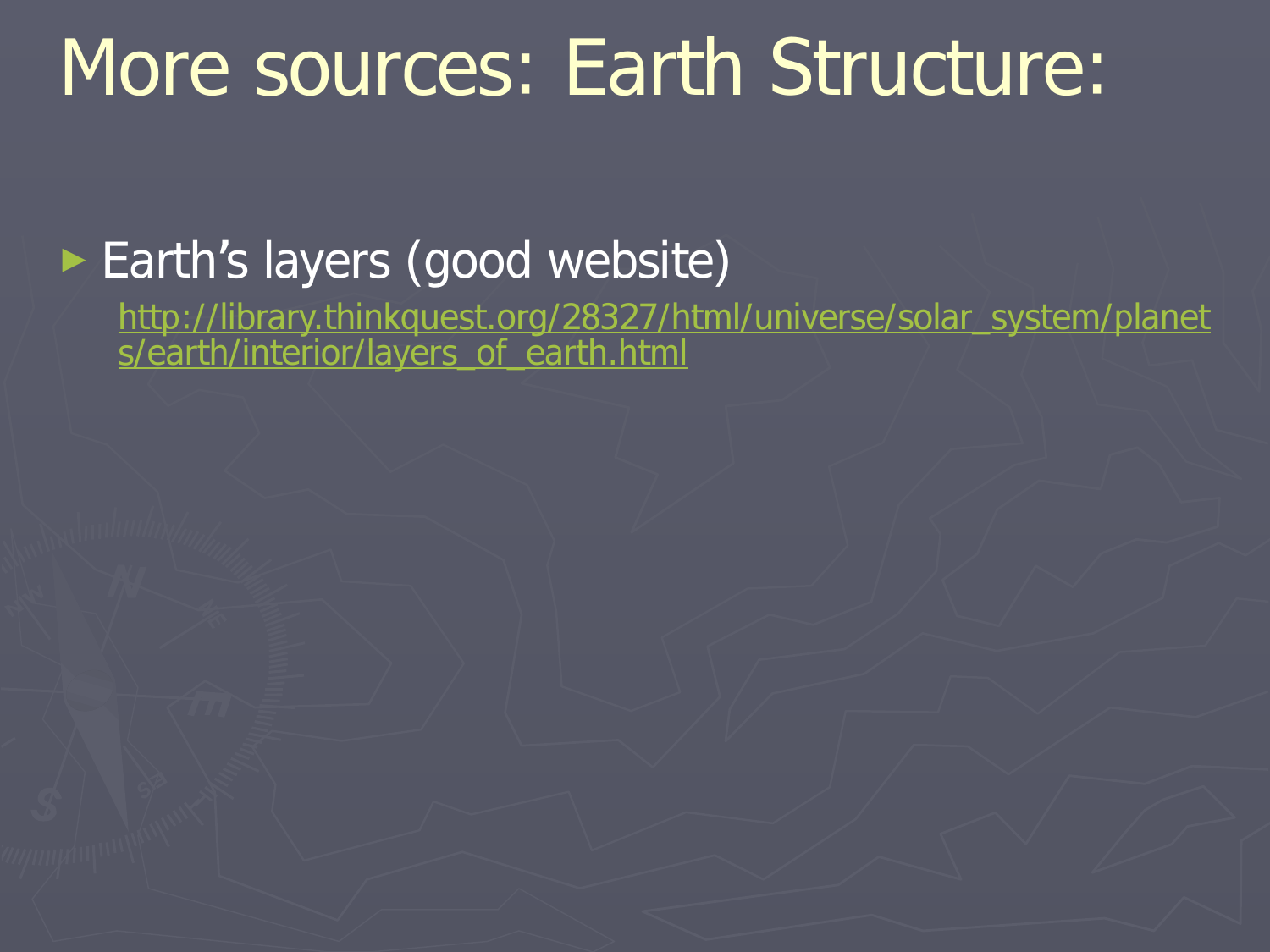

# More sources: Earth Structure:
Earth’s layers (good website)
http://library.thinkquest.org/28327/html/universe/solar_system/planets/earth/interior/layers_of_earth.html